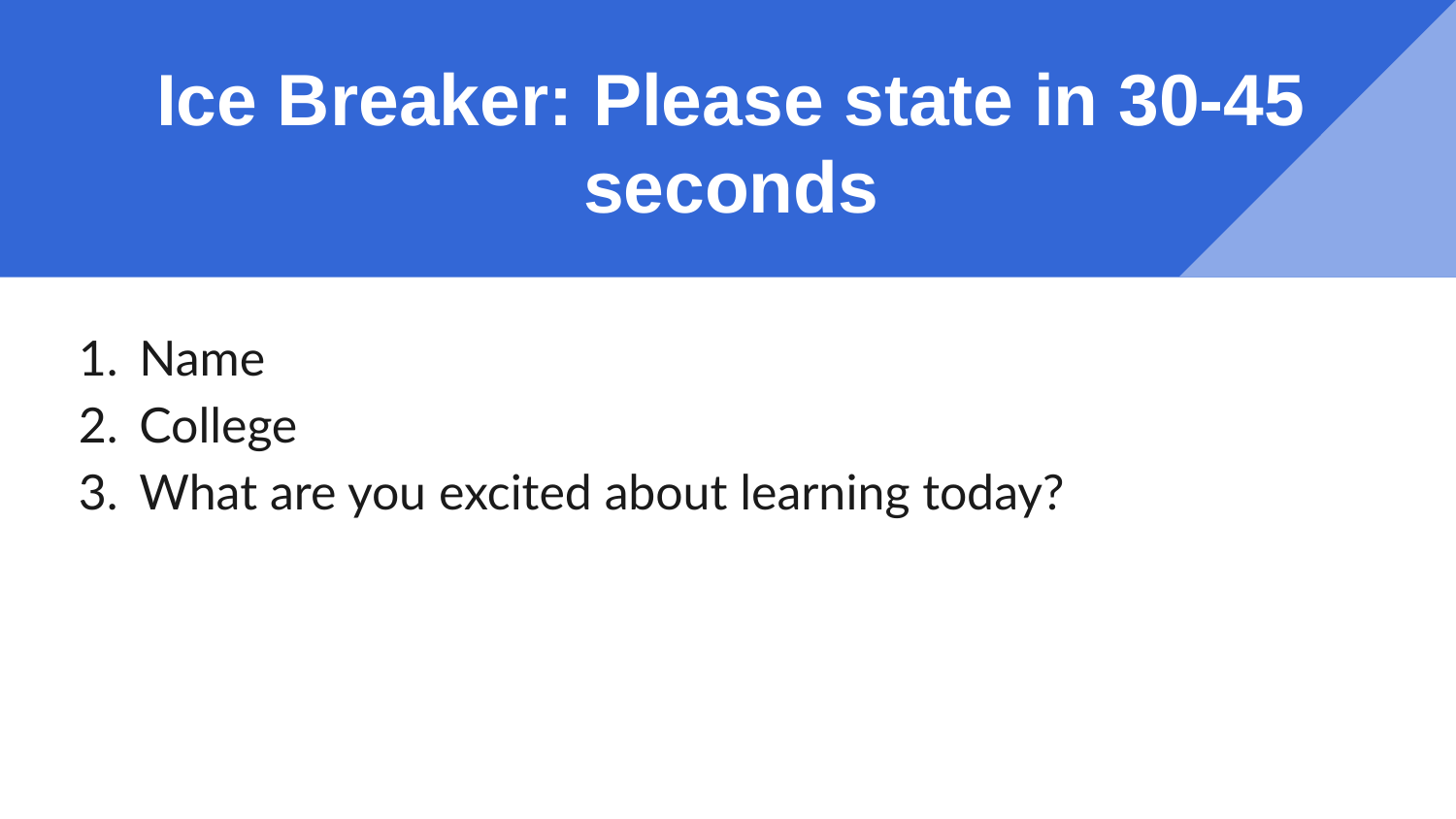

# Ice Breaker: Please state in 30-45 seconds
Name
College
What are you excited about learning today?
ce Breaker: Please state in 30-45 seco